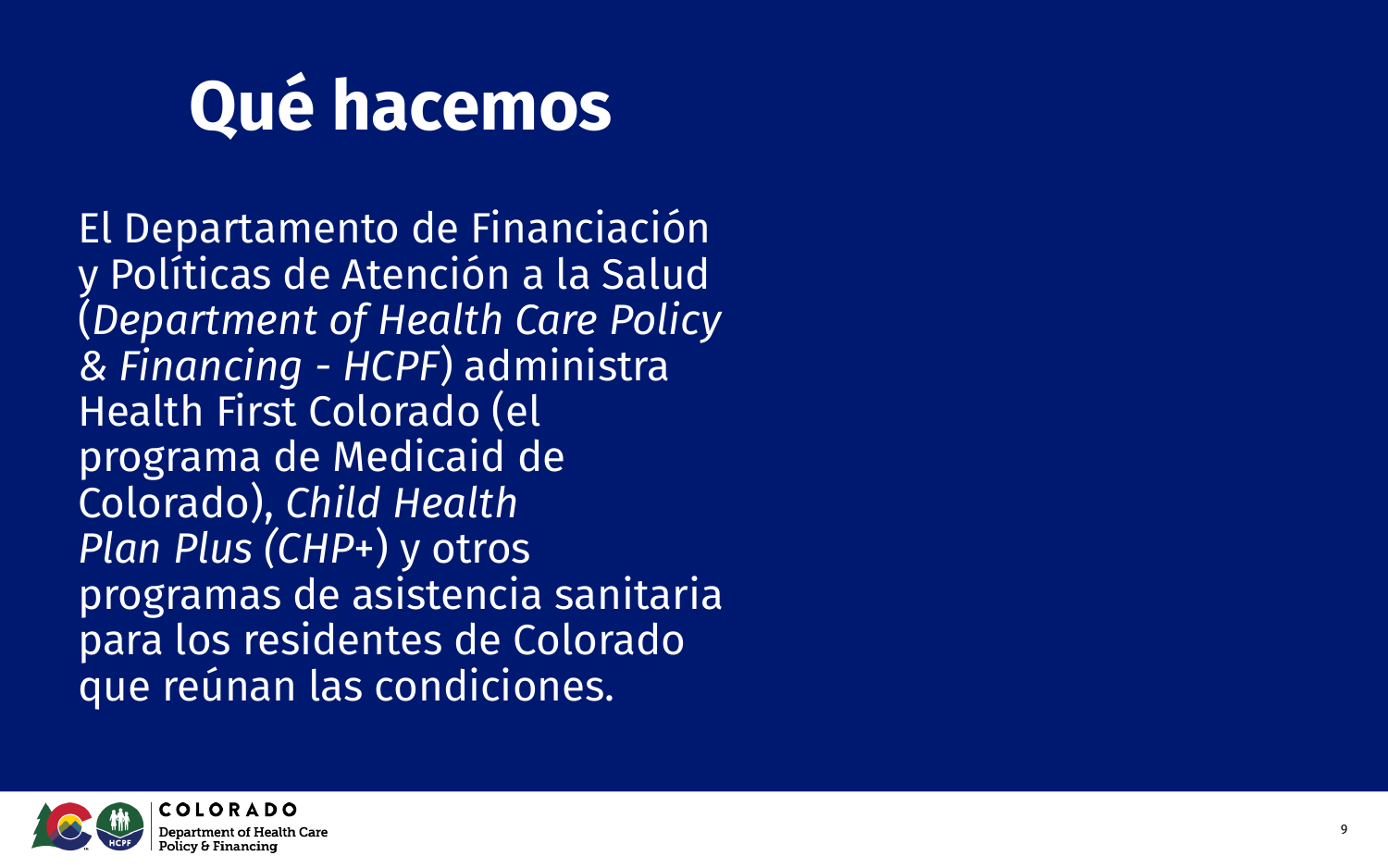

Qué hacemos
El Departamento de Financiación y Políticas de Atención a la Salud (Department of Health Care Policy & Financing - HCPF) administra Health First Colorado (el programa de Medicaid de Colorado), Child Health Plan Plus (CHP+) y otros programas de asistencia sanitaria para los residentes de Colorado que reúnan las condiciones.
9